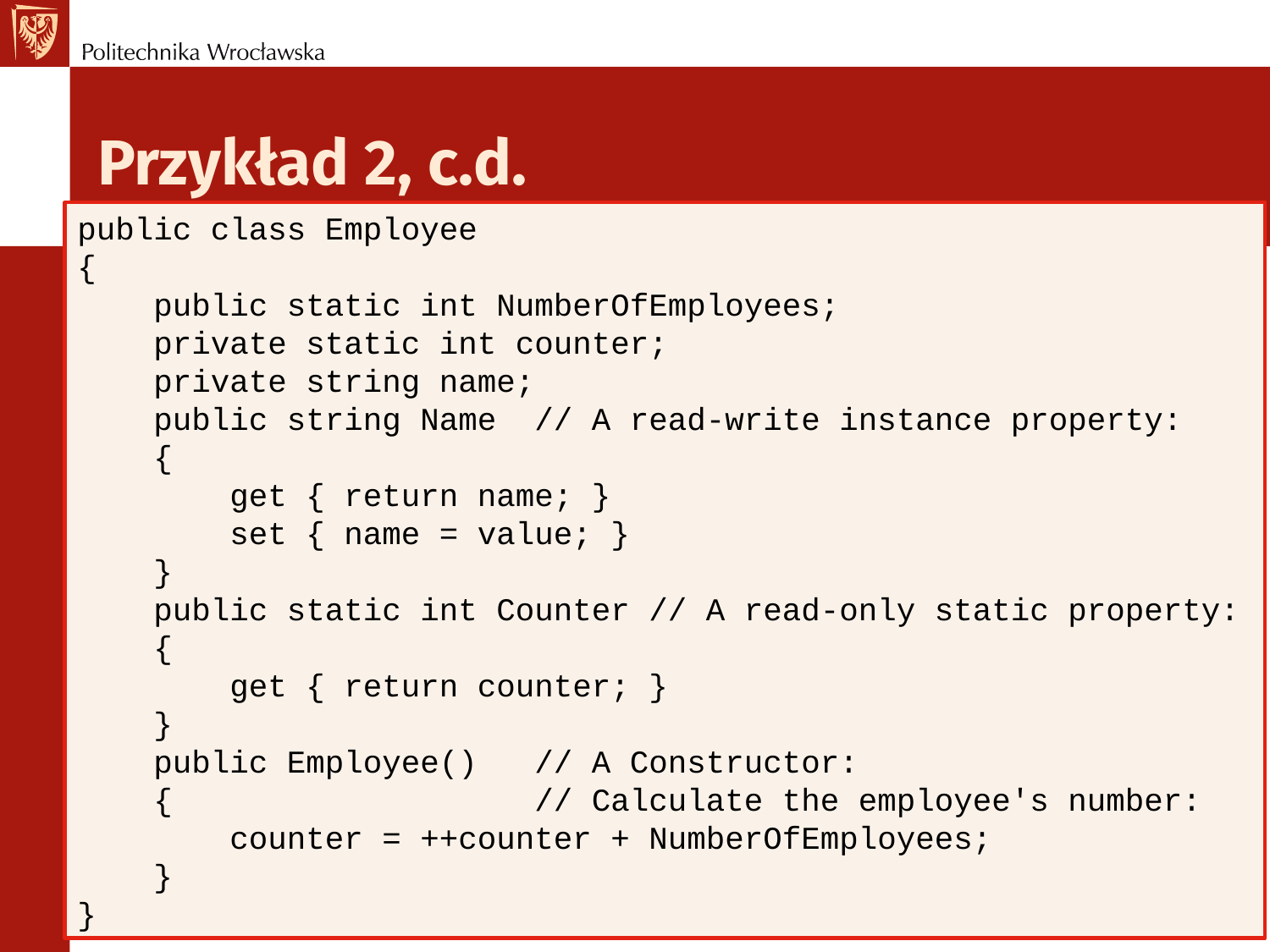

# Przykład 2, c.d.
public class Employee
{
    public static int NumberOfEmployees;
    private static int counter;
    private string name;
    public string Name  // A read-write instance property:
    {
        get { return name; }
        set { name = value; }
    }
    public static int Counter // A read-only static property:
    {
        get { return counter; }
    }
    public Employee()   // A Constructor:
    {                   // Calculate the employee's number:
        counter = ++counter + NumberOfEmployees;
    }
}